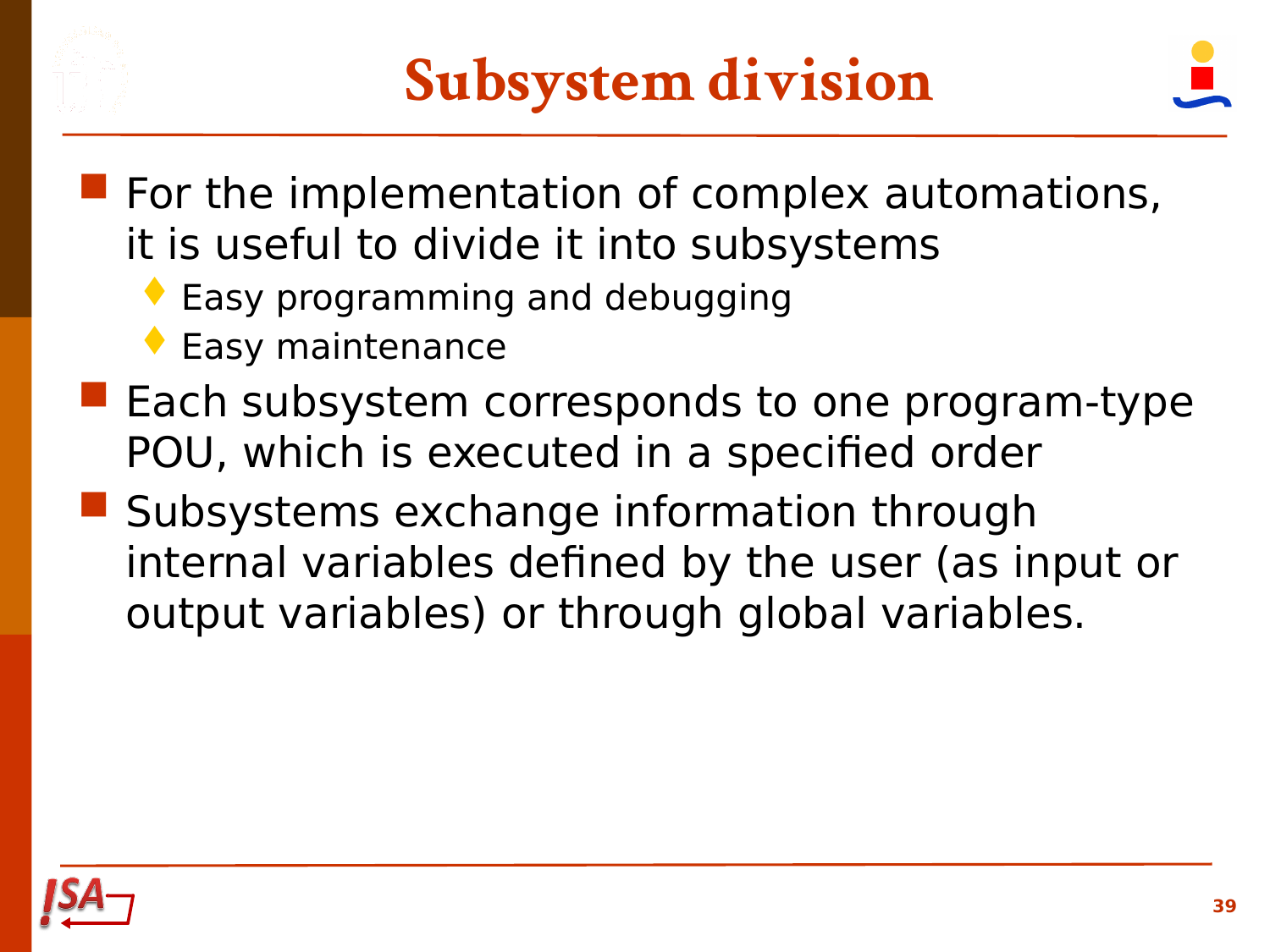

# Subsystem division
For the implementation of complex automations, it is useful to divide it into subsystems
Easy programming and debugging
Easy maintenance
Each subsystem corresponds to one program-type POU, which is executed in a specified order
Subsystems exchange information through internal variables defined by the user (as input or output variables) or through global variables.
39